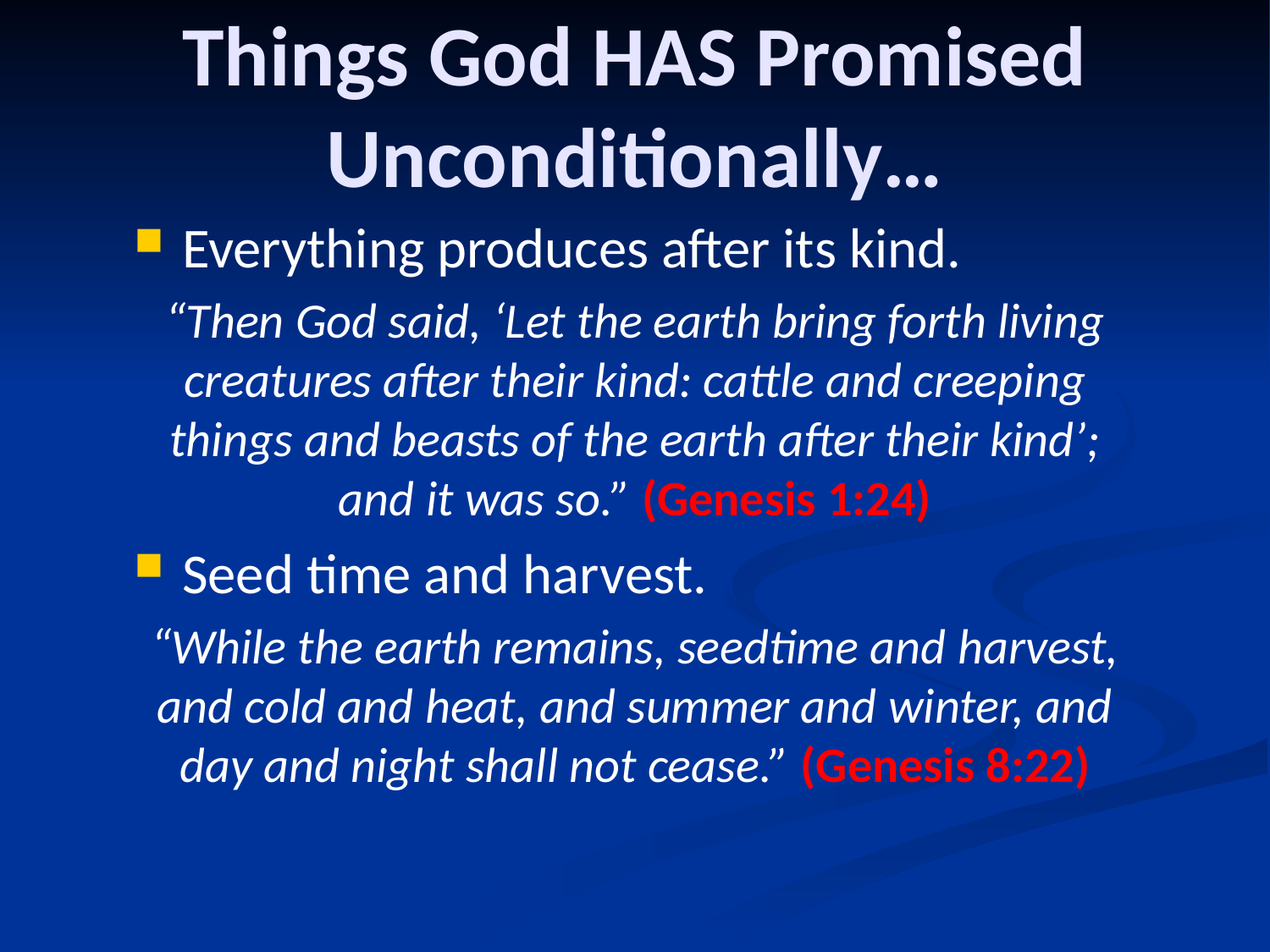

# Things God HAS Promised Unconditionally…
Everything produces after its kind.
“Then God said, ‘Let the earth bring forth living creatures after their kind: cattle and creeping things and beasts of the earth after their kind’; and it was so.” (Genesis 1:24)
Seed time and harvest.
“While the earth remains, seedtime and harvest, and cold and heat, and summer and winter, and day and night shall not cease.” (Genesis 8:22)